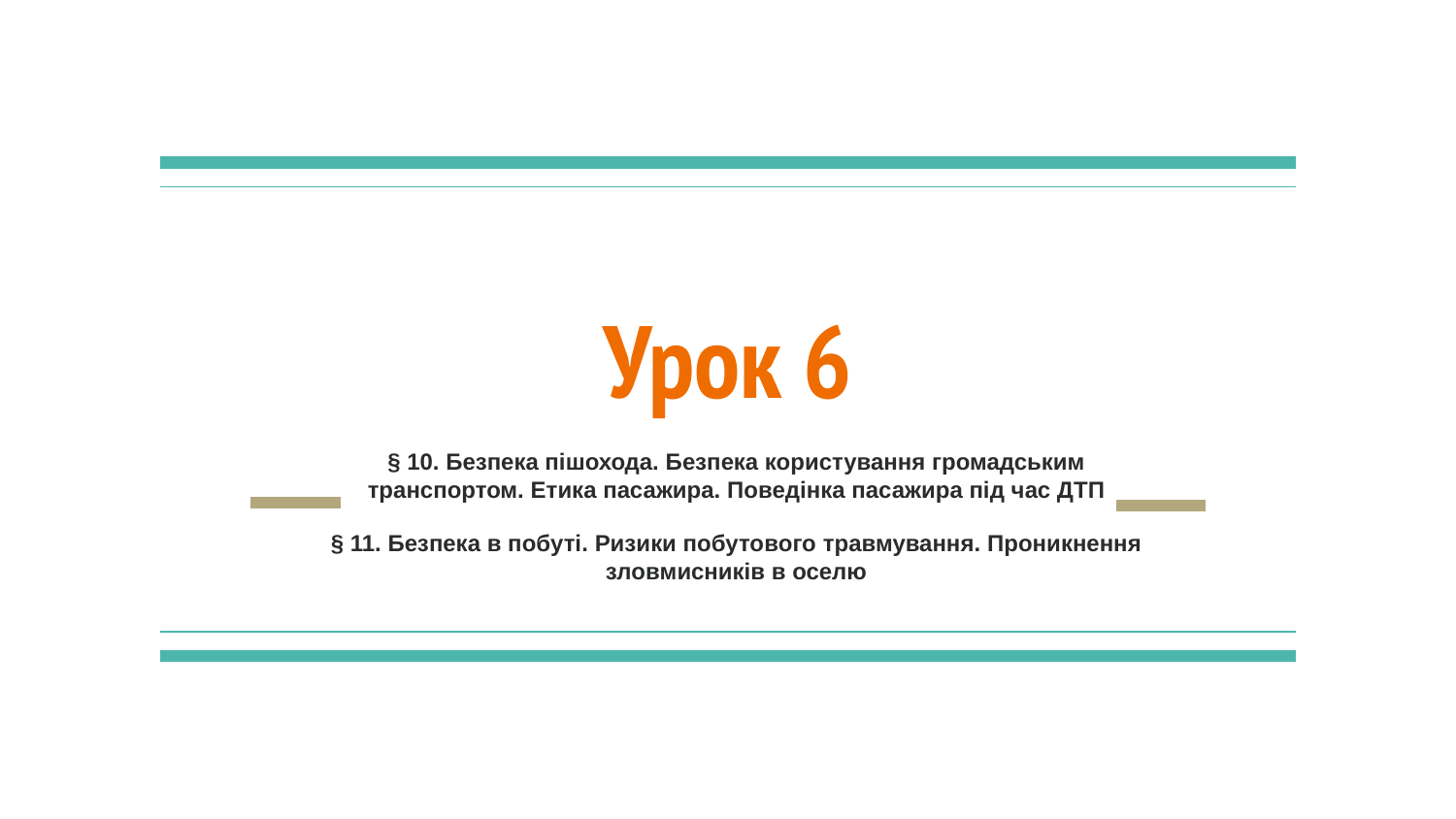

# Урок 6
§ 10. Безпека пішохода. Безпека користування громадським транспортом. Етика пасажира. Поведінка пасажира під час ДТП
§ 11. Безпека в побуті. Ризики побутового травмування. Проникнення зловмисників в оселю